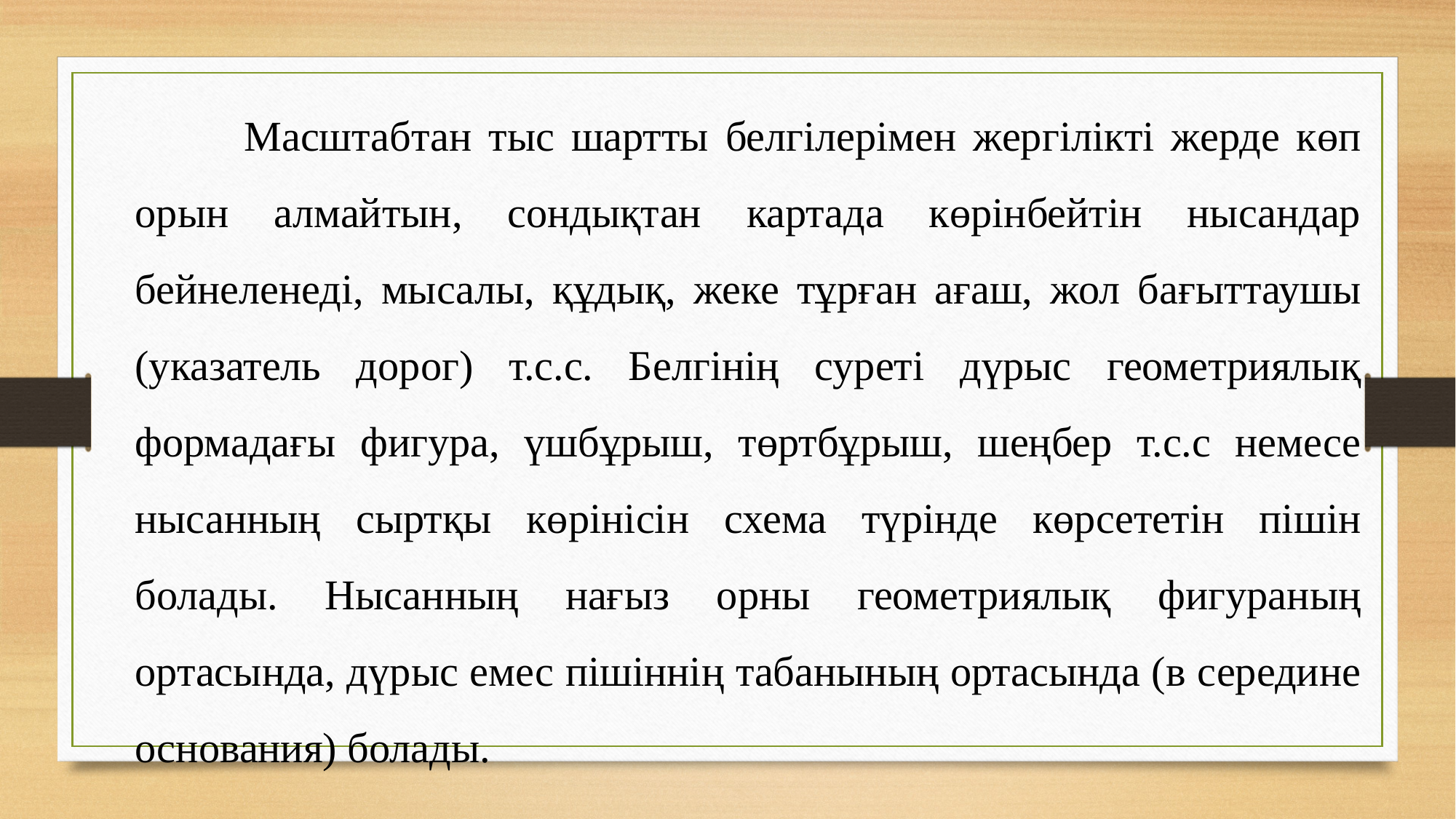

Масштабтан тыс шартты белгілерімен жергілікті жерде көп орын алмайтын, сондықтан картада көрінбейтін нысандар бейнеленеді, мысалы, құдық, жеке тұрған ағаш, жол бағыттаушы (указатель дорог) т.с.с. Белгінің суреті дүрыс геометриялық формадағы фигура, үшбұрыш, төртбұрыш, шеңбер т.с.с немесе нысанның сыртқы көрінісін схема түрінде көрсететін пішін болады. Нысанның нағыз орны геометриялық фигураның ортасында, дүрыс емес пішіннің табанының ортасында (в середине основания) болады.